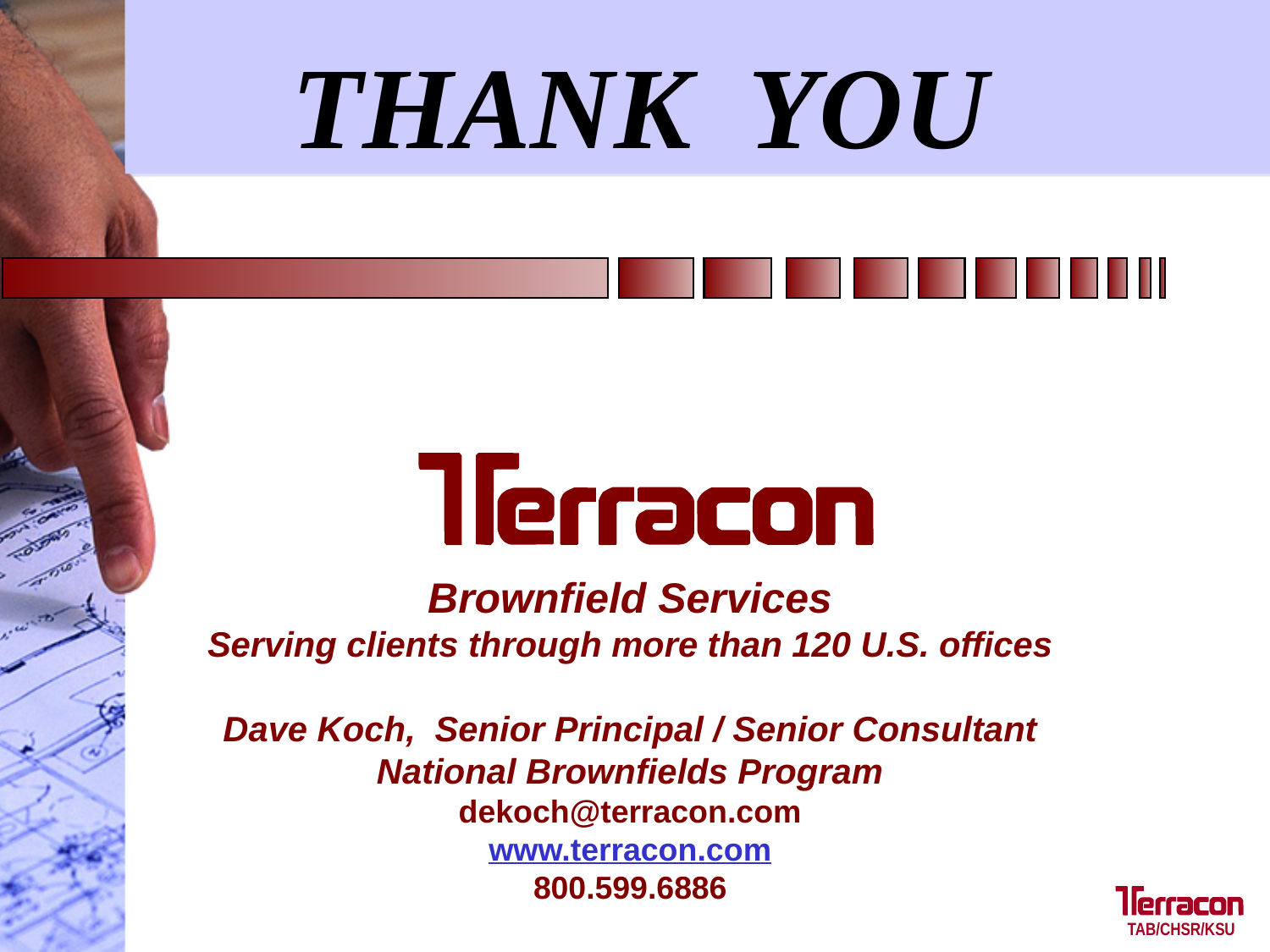

# THANK  YOU

Brownfield Services
Serving clients through more than 120 U.S. offices

Dave Koch,  Senior Principal / Senior Consultant
National Brownfields Program
dekoch@terracon.com
www.terracon.com
800.599.6886